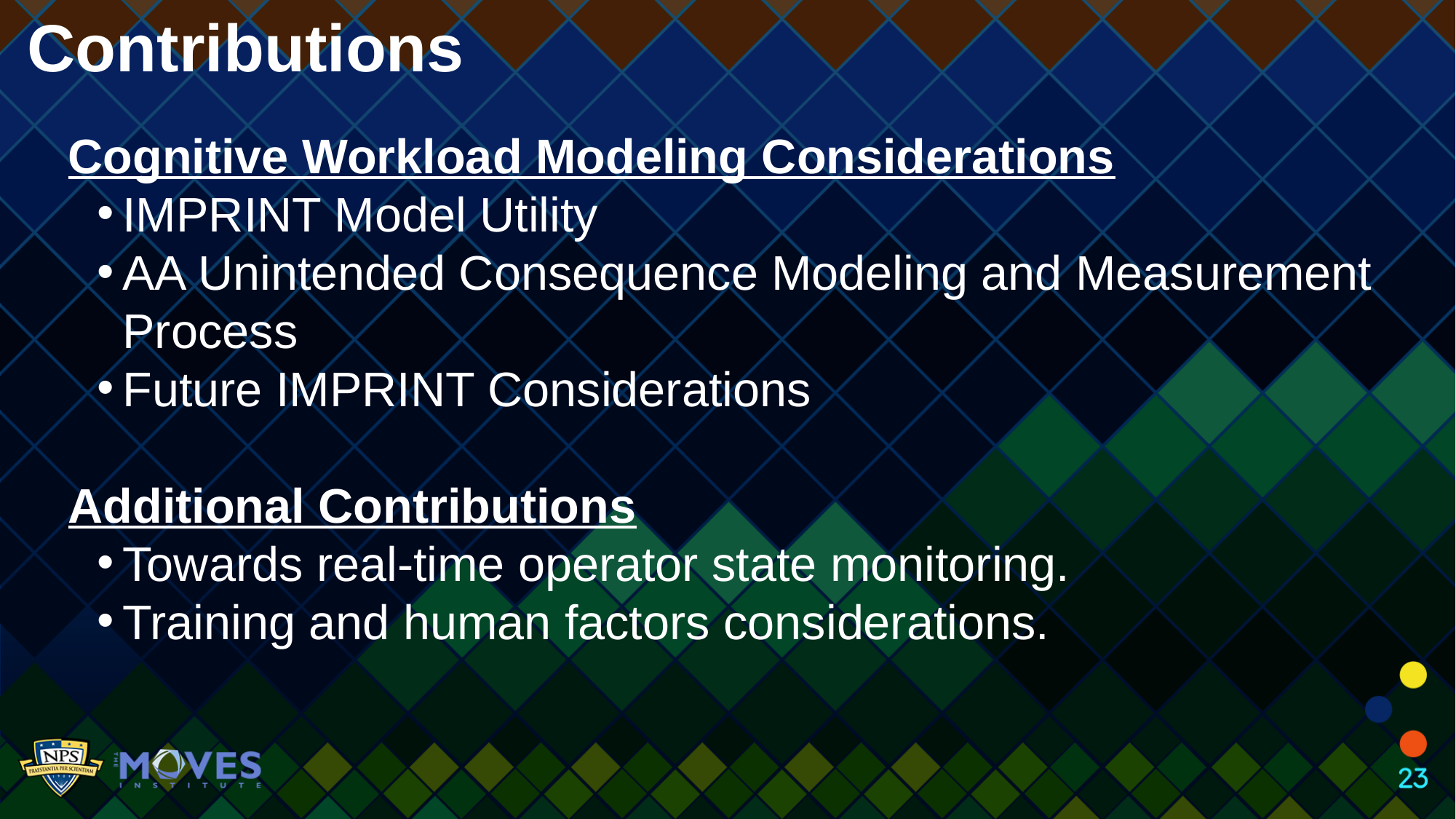

Contributions
Cognitive Workload Modeling Considerations
IMPRINT Model Utility
AA Unintended Consequence Modeling and Measurement Process
Future IMPRINT Considerations

Additional Contributions
Towards real-time operator state monitoring.
Training and human factors considerations.